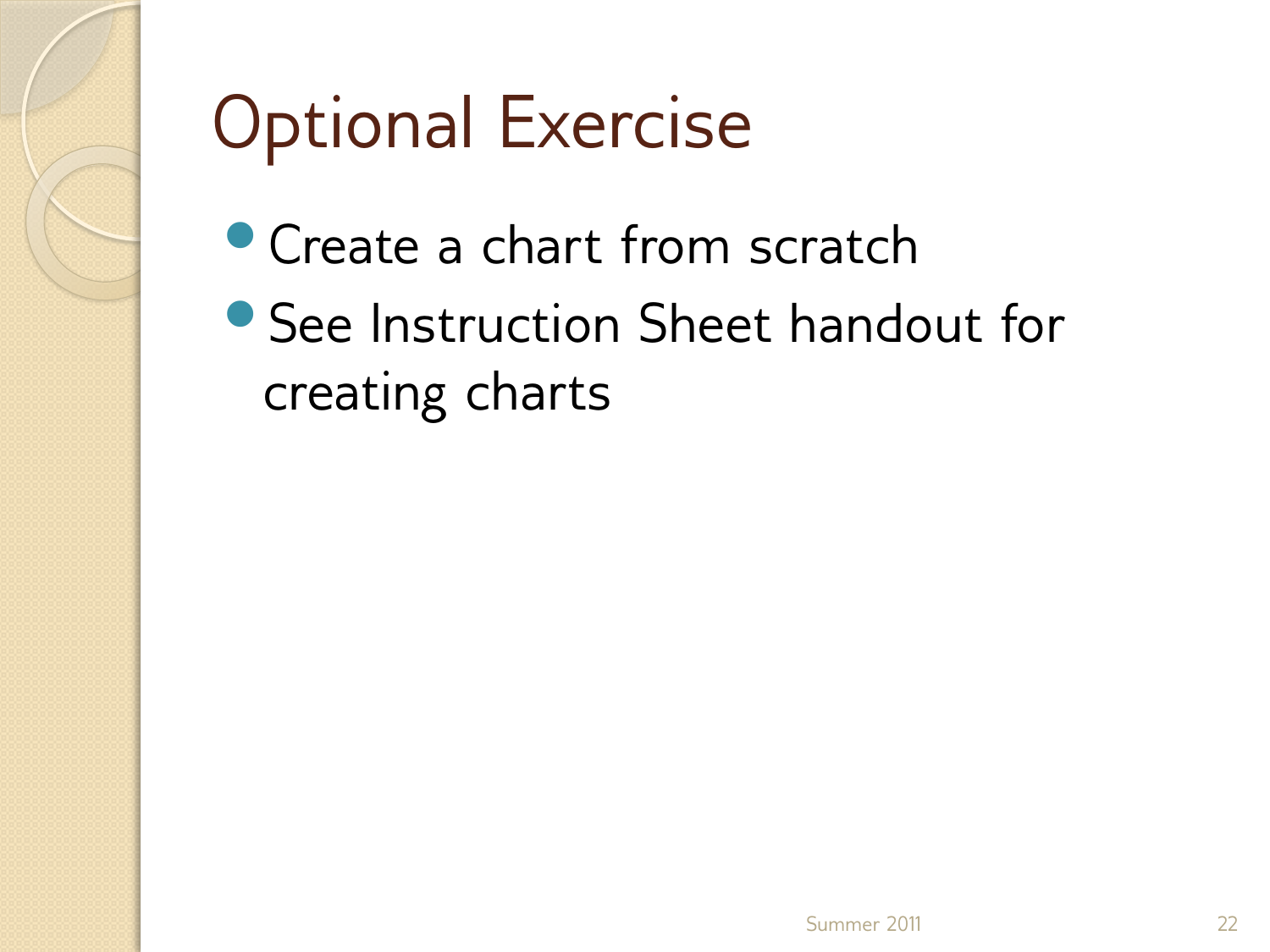

# Optional Exercise
Create a chart from scratch
See Instruction Sheet handout for creating charts
Summer 2011
22